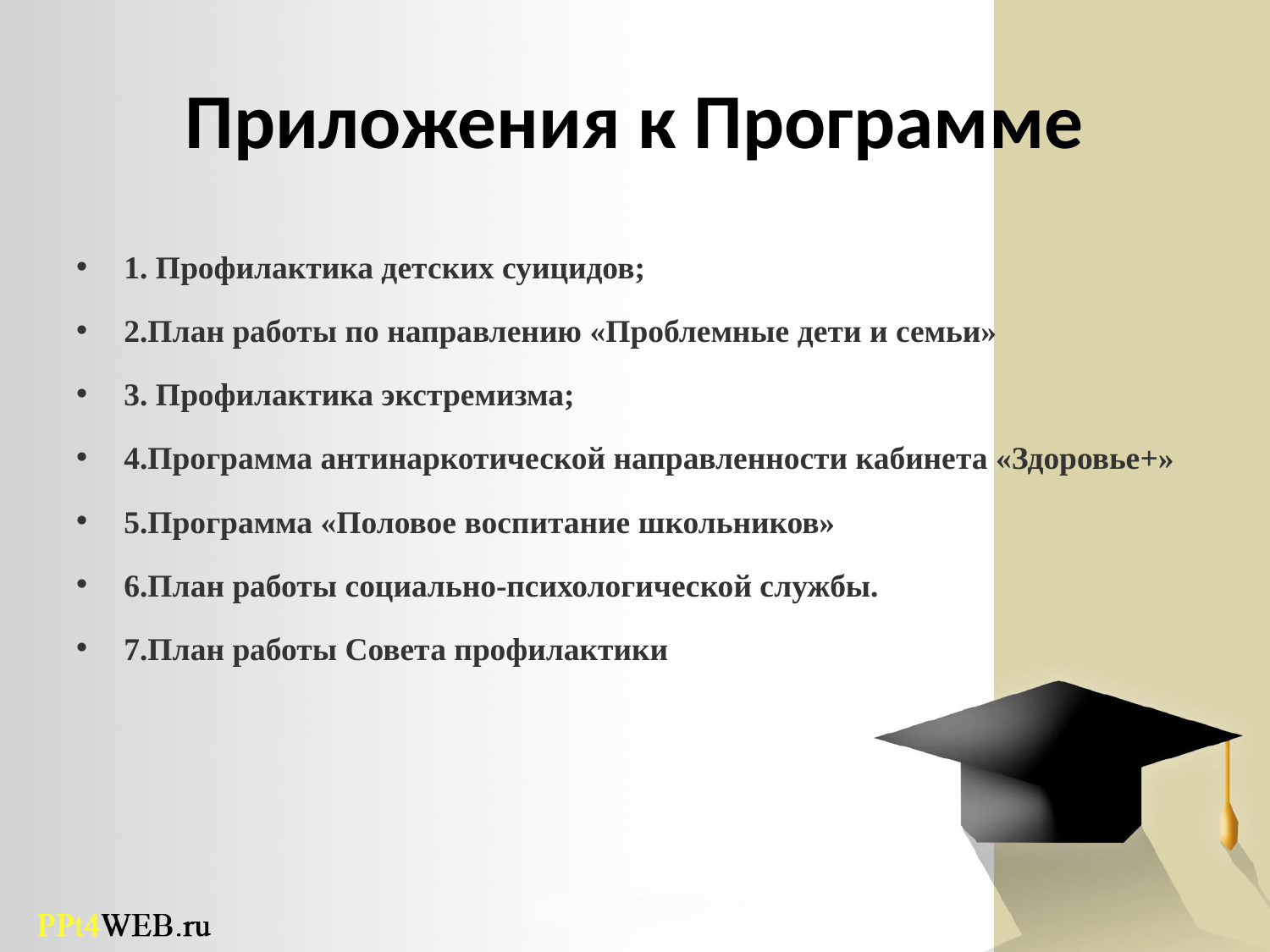

# Приложения к Программе
1. Профилактика детских суицидов;
2.План работы по направлению «Проблемные дети и семьи»
3. Профилактика экстремизма;
4.Программа антинаркотической направленности кабинета «Здоровье+»
5.Программа «Половое воспитание школьников»
6.План работы социально-психологической службы.
7.План работы Совета профилактики